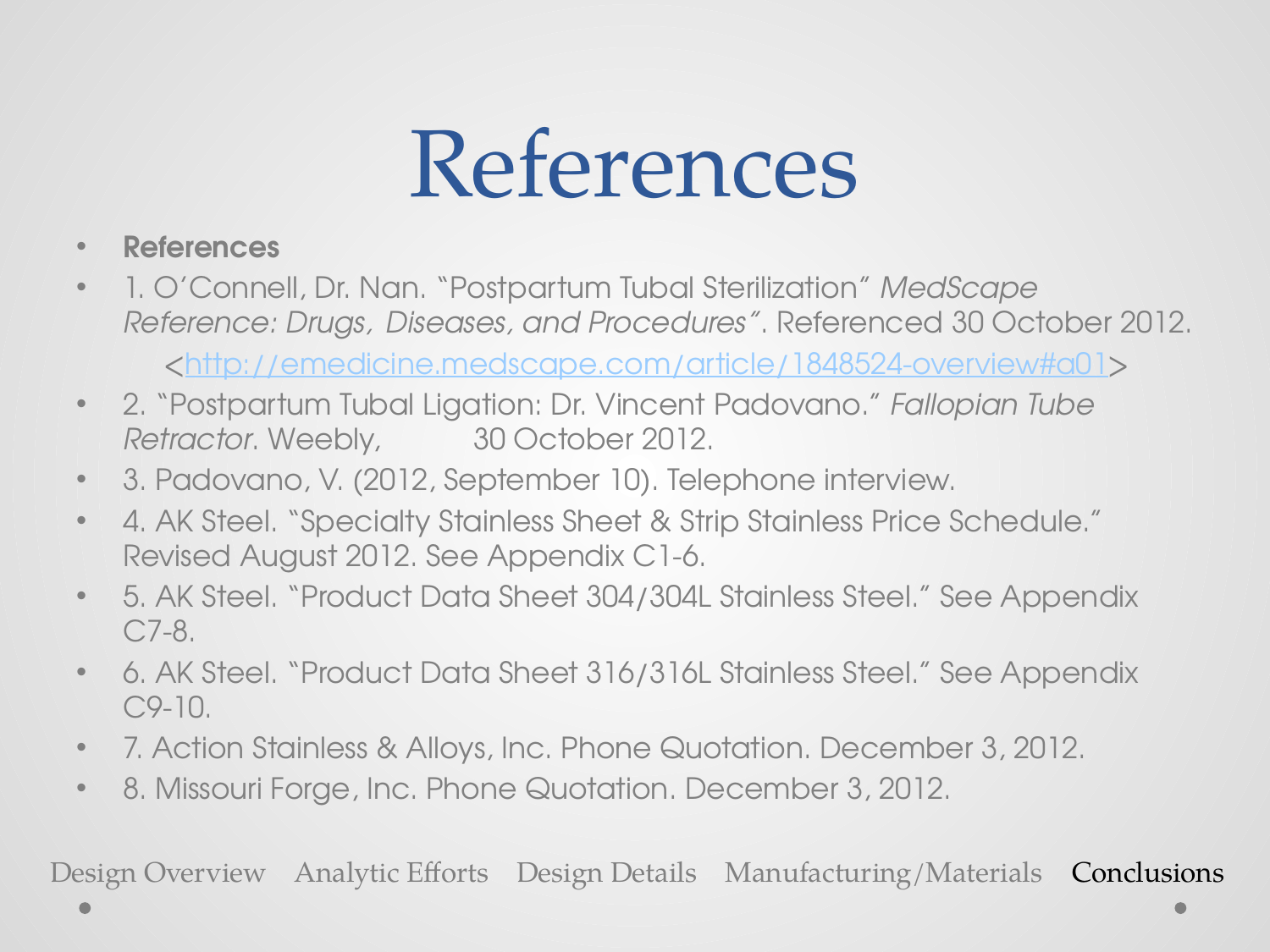

# References
References
1. O’Connell, Dr. Nan. “Postpartum Tubal Sterilization” MedScape Reference: Drugs, 	Diseases, and Procedures”. Referenced 30 October 2012.
	<http://emedicine.medscape.com/article/1848524-overview#a01>
2. “Postpartum Tubal Ligation: Dr. Vincent Padovano.” Fallopian Tube Retractor. Weebly, 	30 October 2012.
3. Padovano, V. (2012, September 10). Telephone interview.
4. AK Steel. “Specialty Stainless Sheet & Strip Stainless Price Schedule.” Revised August 2012. See Appendix C1-6.
5. AK Steel. “Product Data Sheet 304/304L Stainless Steel.” See Appendix C7-8.
6. AK Steel. “Product Data Sheet 316/316L Stainless Steel.” See Appendix C9-10.
7. Action Stainless & Alloys, Inc. Phone Quotation. December 3, 2012.
8. Missouri Forge, Inc. Phone Quotation. December 3, 2012.

Design Overview    Analytic Efforts    Design Details    Manufacturing/Materials    Conclusions